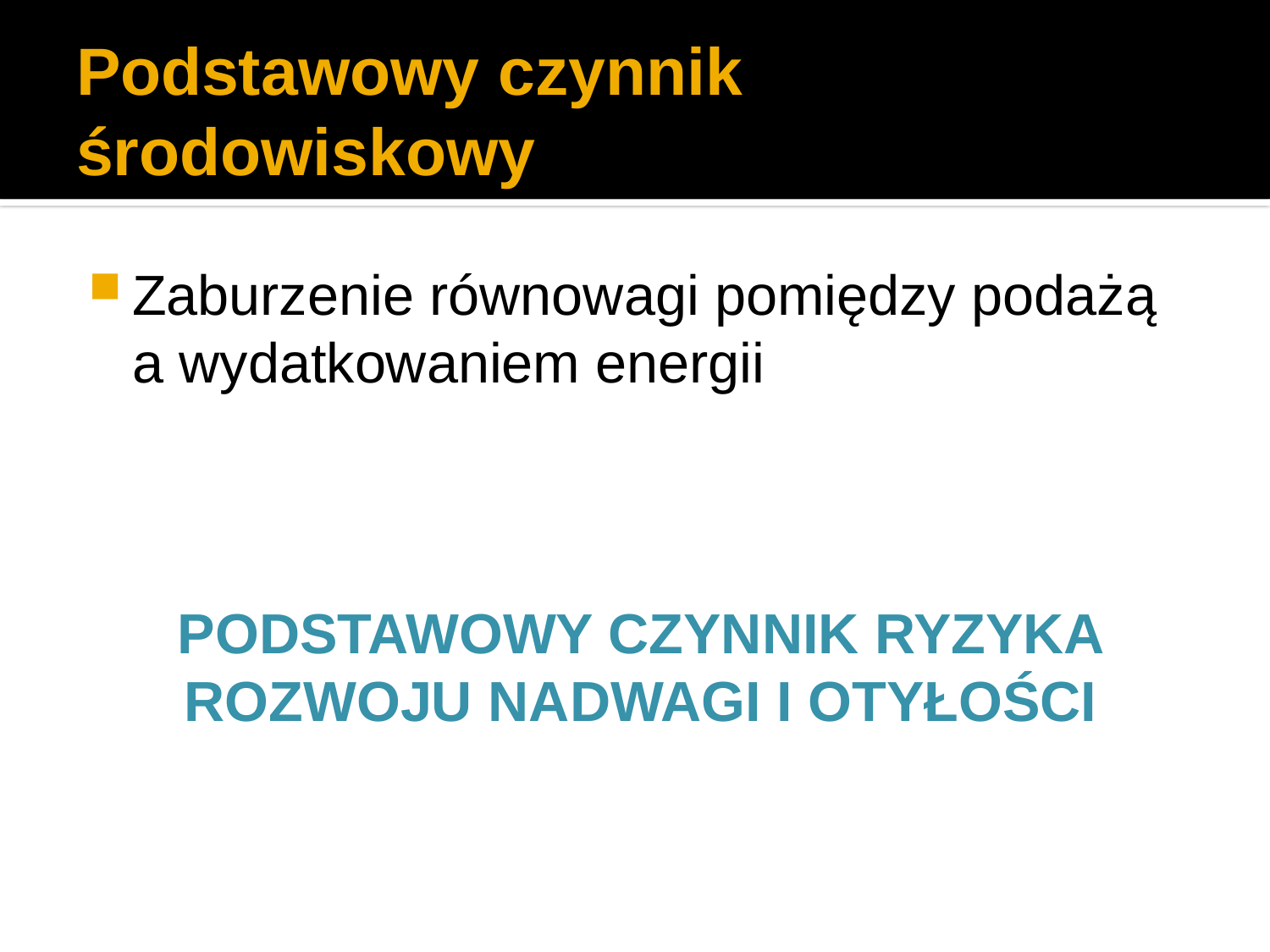

# Podstawowy czynnik środowiskowy
Zaburzenie równowagi pomiędzy podażą a wydatkowaniem energii

PODSTAWOWY CZYNNIK RYZYKA ROZWOJU NADWAGI I OTYŁOŚCI